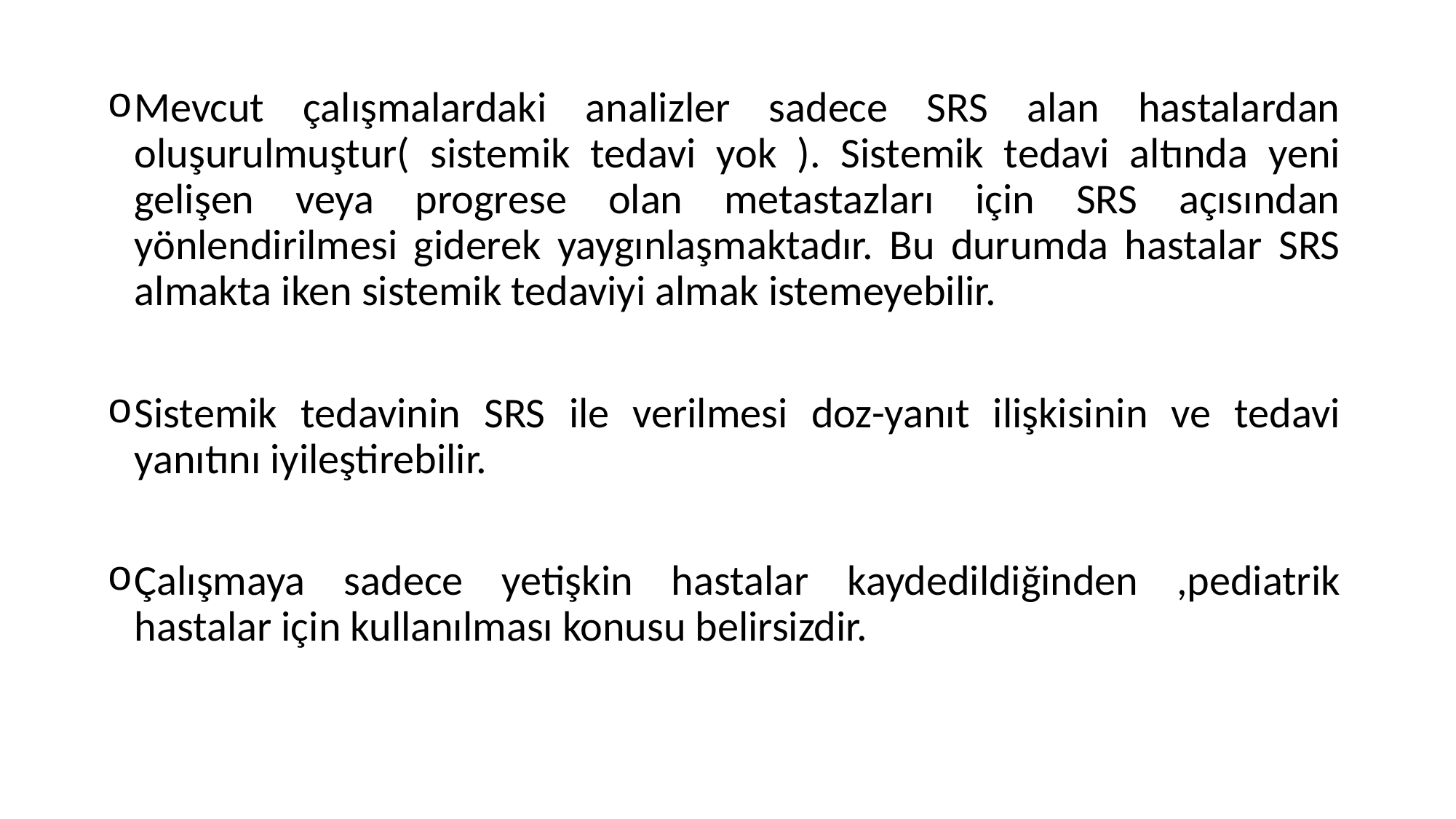

Mevcut çalışmalardaki analizler sadece SRS alan hastalardan oluşurulmuştur( sistemik tedavi yok ). Sistemik tedavi altında yeni gelişen veya progrese olan metastazları için SRS açısından yönlendirilmesi giderek yaygınlaşmaktadır. Bu durumda hastalar SRS almakta iken sistemik tedaviyi almak istemeyebilir.

Sistemik tedavinin SRS ile verilmesi doz-yanıt ilişkisinin ve tedavi yanıtını iyileştirebilir.

Çalışmaya sadece yetişkin hastalar kaydedildiğinden ,pediatrik hastalar için kullanılması konusu belirsizdir.